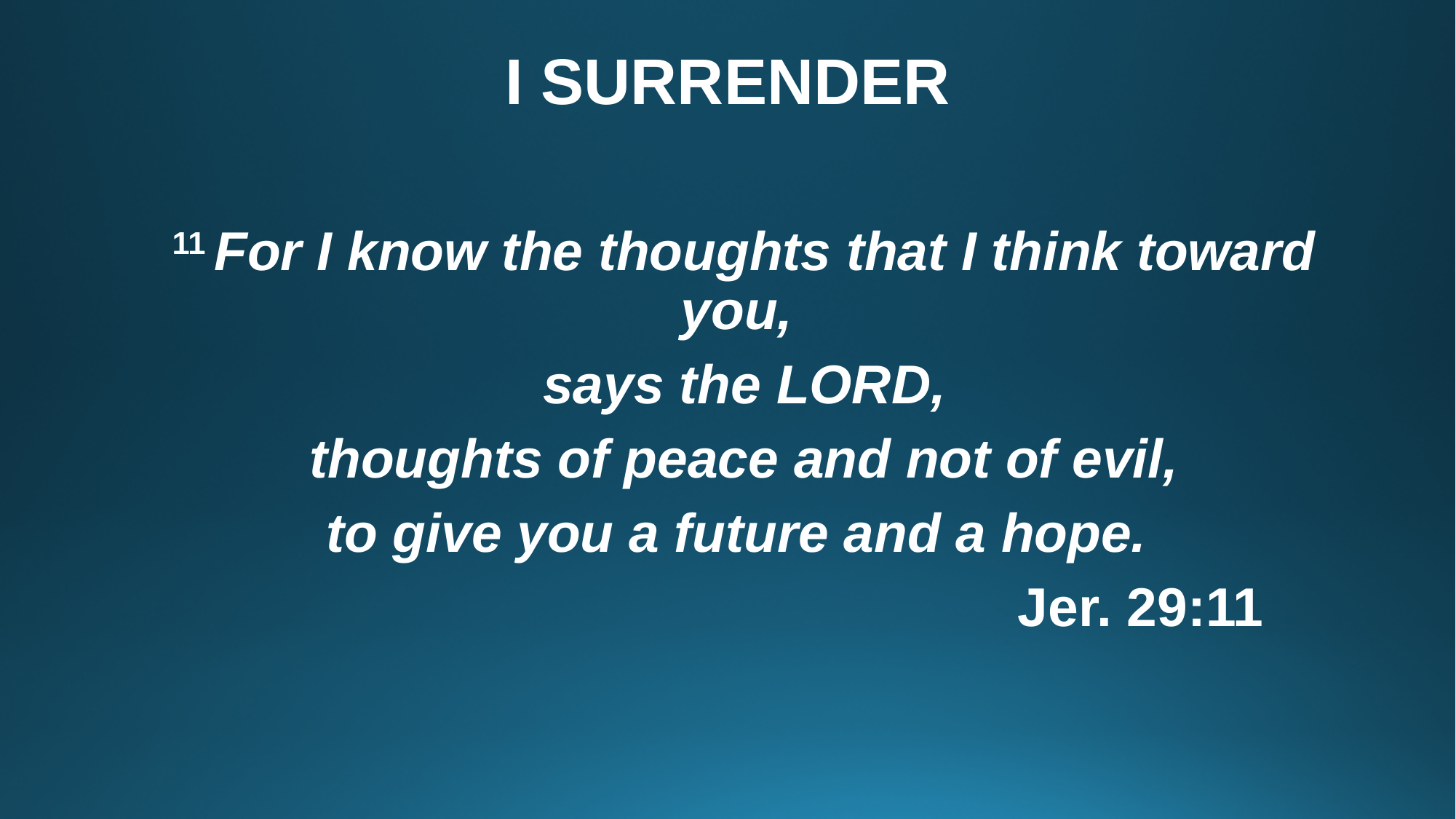

# I SURRENDER
11 For I know the thoughts that I think toward you,
says the Lord,
 thoughts of peace and not of evil,
to give you a future and a hope.
								Jer. 29:11